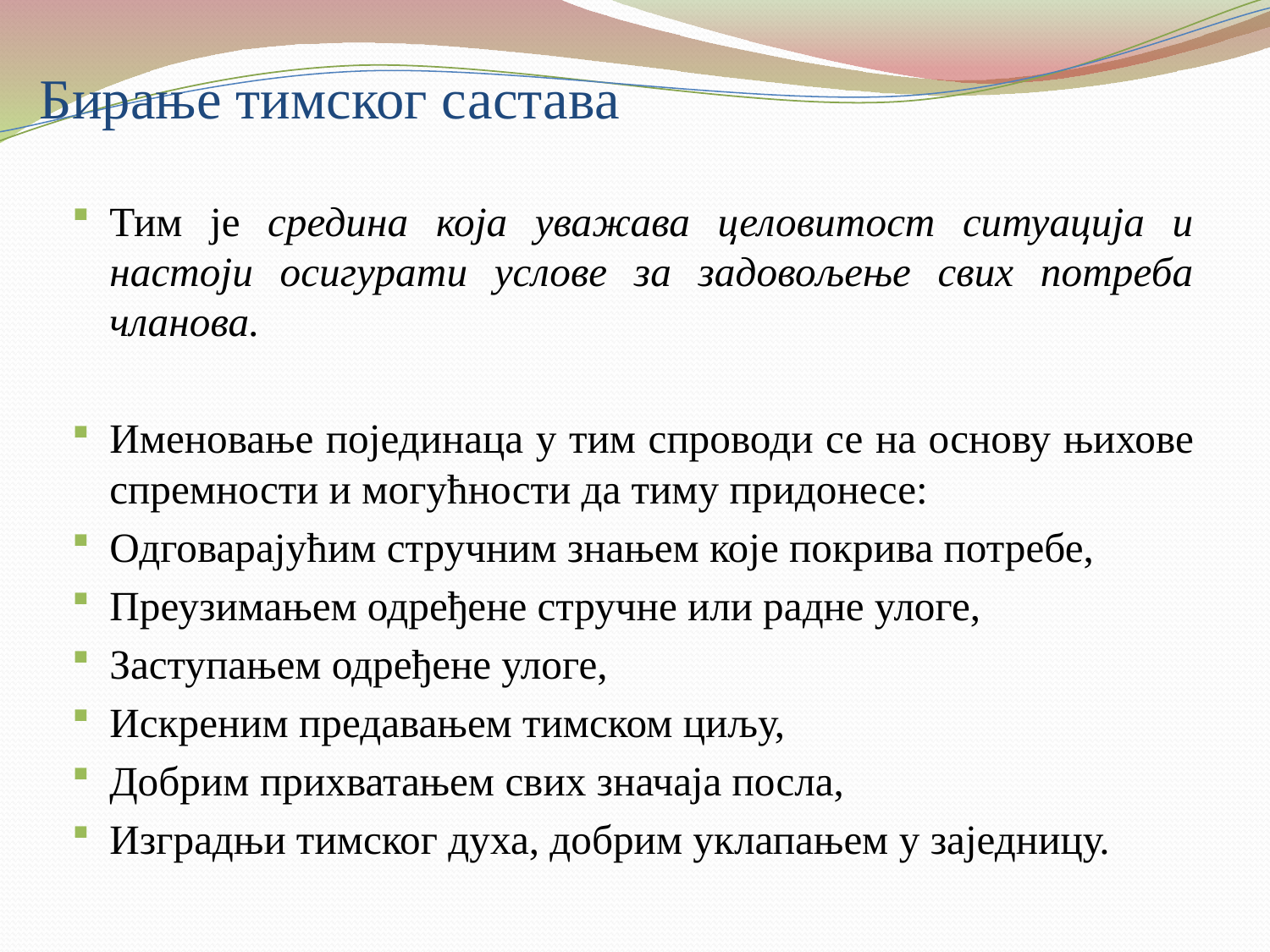

# Бирање тимског састава
Тим је средина која уважава целовитост ситуација и настоји осигурати услове за задовољење свих потреба чланова.

Именовање појединаца у тим спроводи се на основу њихове спремности и могућности да тиму придонесе:
Одговарајућим стручним знањем које покрива потребе,
Преузимањем одређене стручне или радне улоге,
Заступањем одређене улоге,
Искреним предавањем тимском циљу,
Добрим прихватањем свих значаја посла,
Изградњи тимског духа, добрим уклапањем у заједницу.